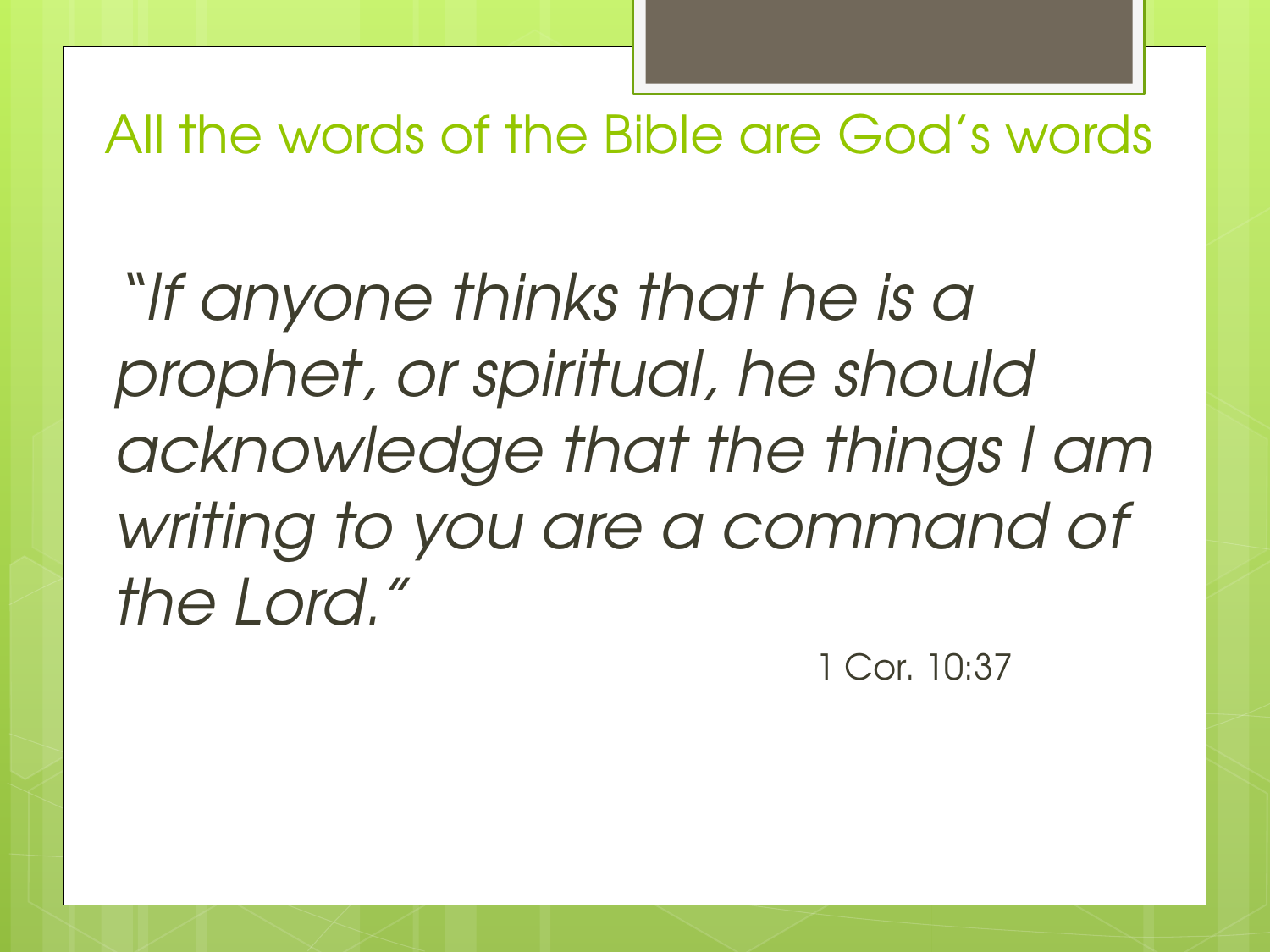

# All the words of the Bible are God’s words

“If anyone thinks that he is a prophet, or spiritual, he should acknowledge that the things I am writing to you are a command of the Lord.”
                                                                        1 Cor. 10:37